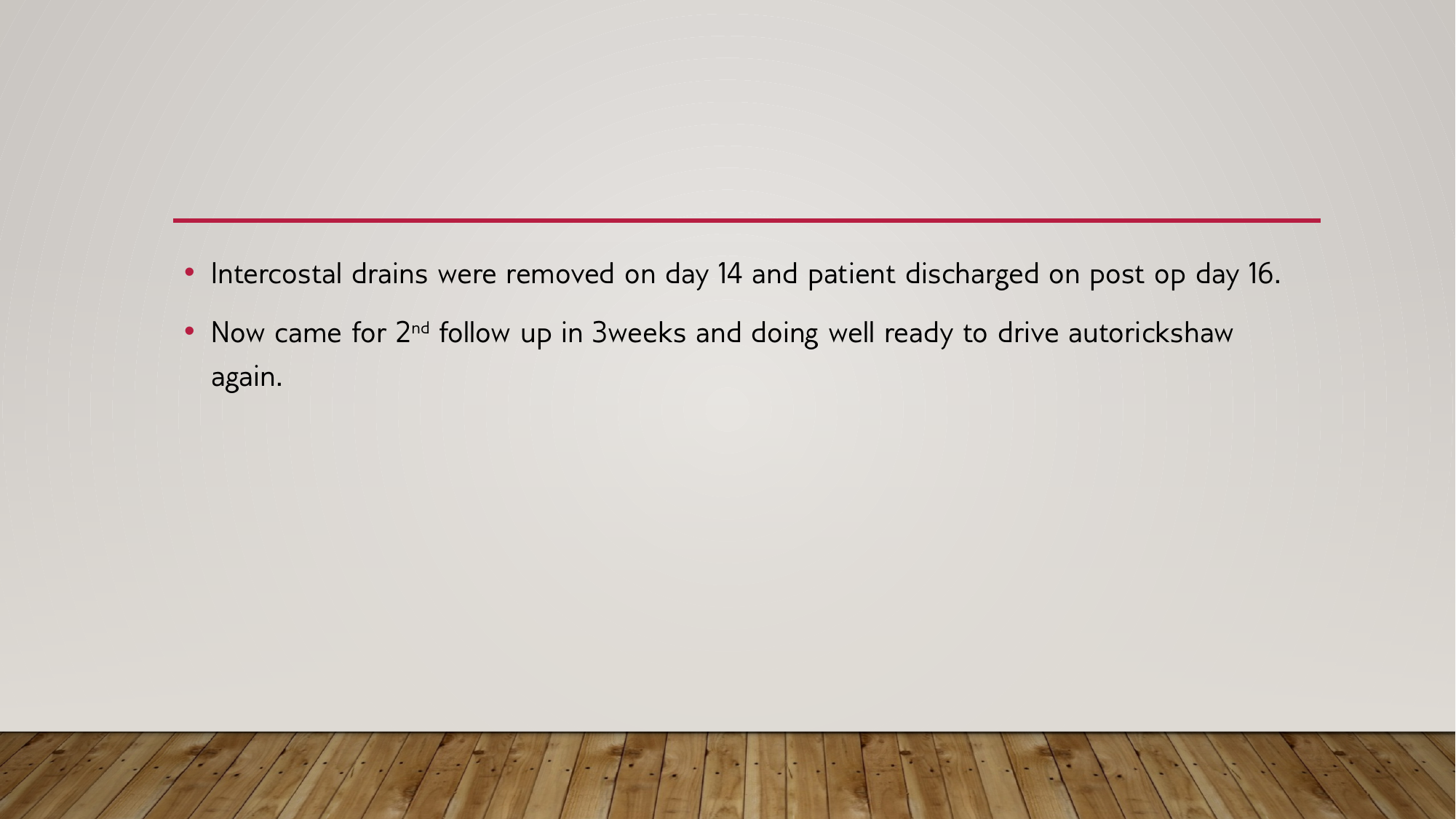

#
Intercostal drains were removed on day 14 and patient discharged on post op day 16.
Now came for 2nd follow up in 3weeks and doing well ready to drive autorickshaw again.